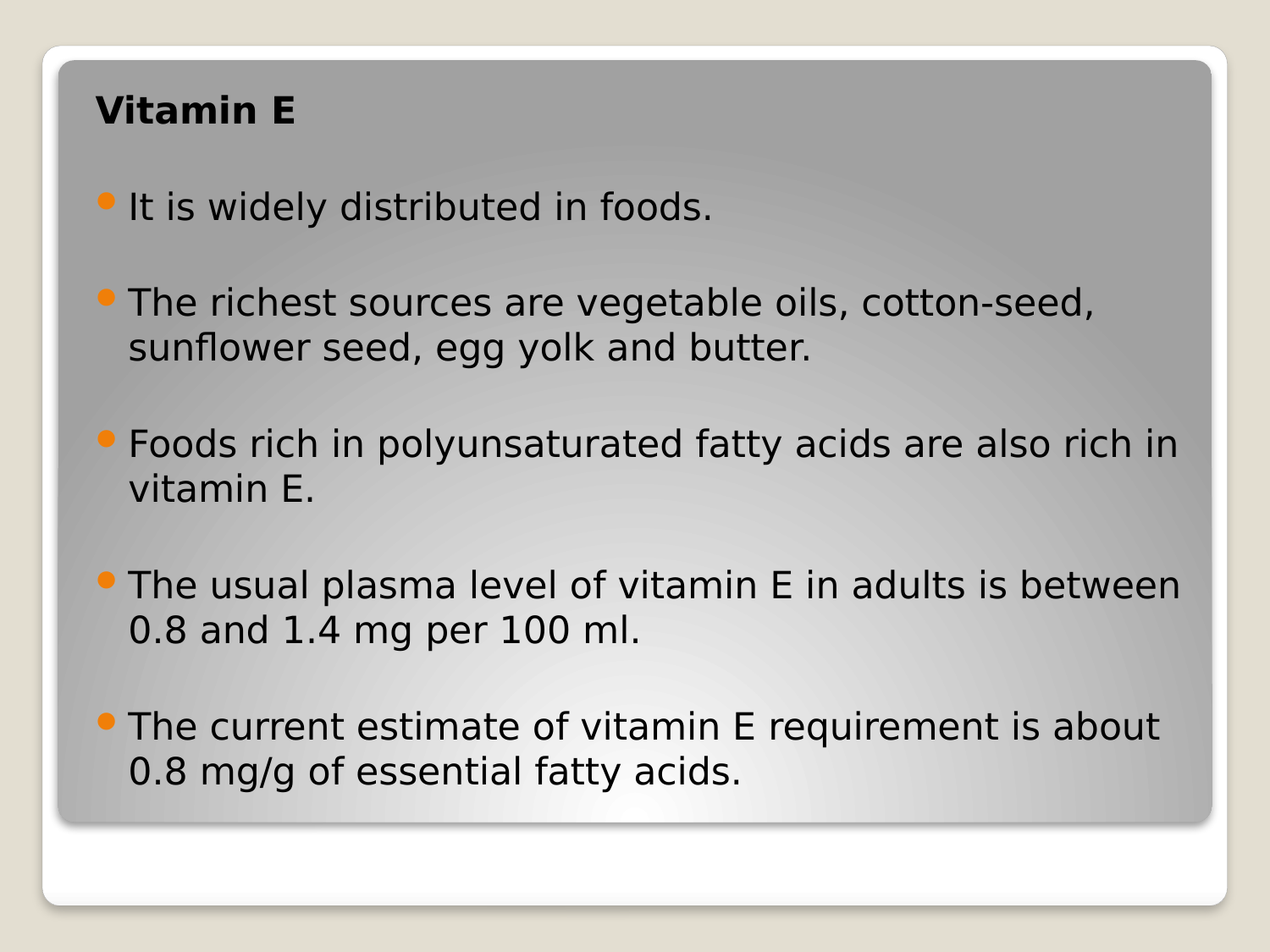

Vitamin E

It is widely distributed in foods.

The richest sources are vegetable oils, cotton-seed, sunflower seed, egg yolk and butter.

Foods rich in polyunsaturated fatty acids are also rich in vitamin E.

The usual plasma level of vitamin E in adults is between 0.8 and 1.4 mg per 100 ml.

The current estimate of vitamin E requirement is about 0.8 mg/g of essential fatty acids.